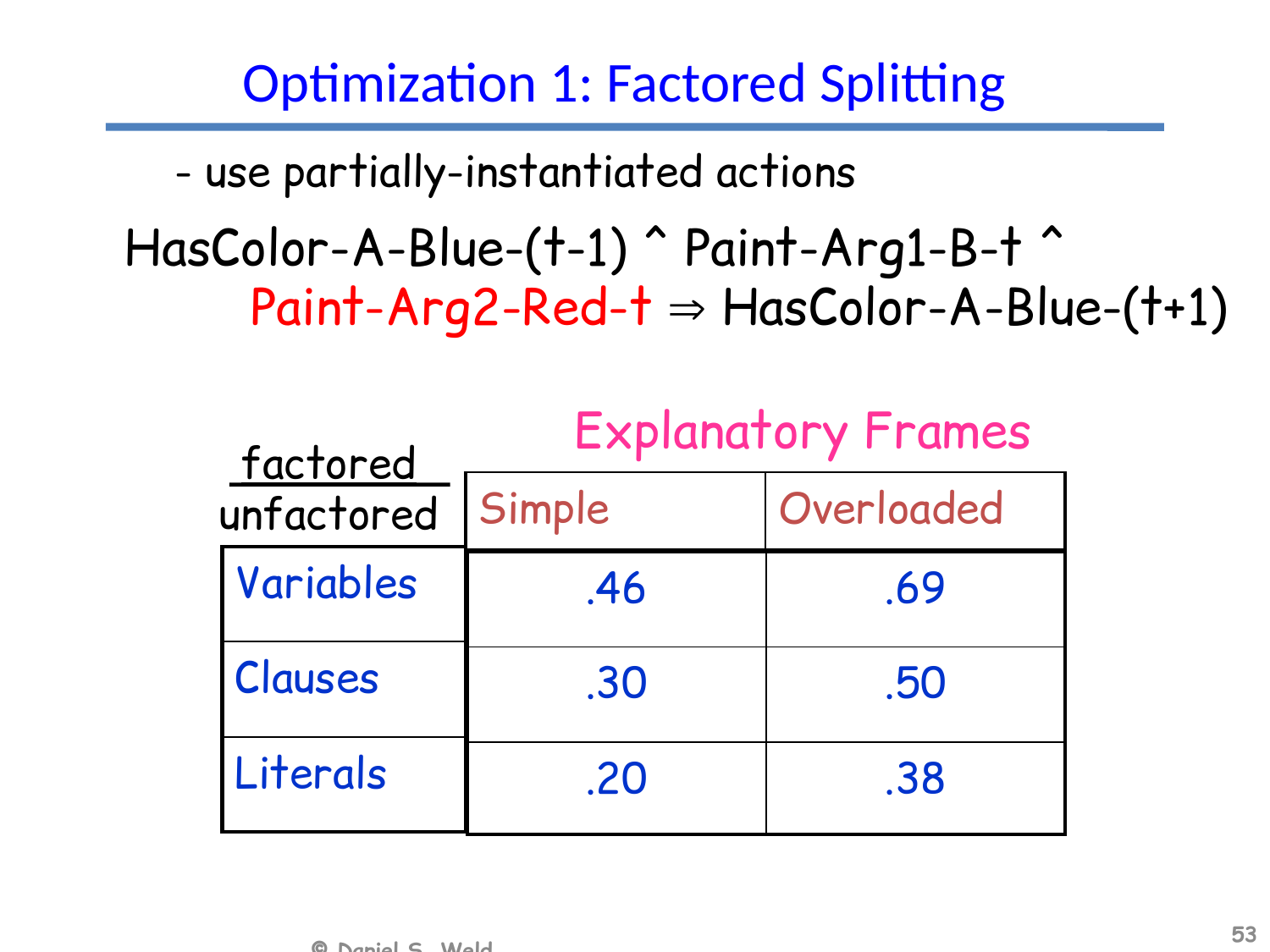

# Optimization 1: Factored Splitting

    - use partially-instantiated actions

HasColor-A-Blue-(t-1) ^ Paint-Arg1-B-t ^
	Paint-Arg2-Red-t ⇒ HasColor-A-Blue-(t+1)
Explanatory Frames
factored
unfactored
| Simple | Overloaded |
| --- | --- |

| Variables |
| --- |
| Clauses |
| Literals |
| .46 | .69 |
| --- | --- |
| .30 | .50 |
| .20 | .38 |
53
© Daniel S. Weld